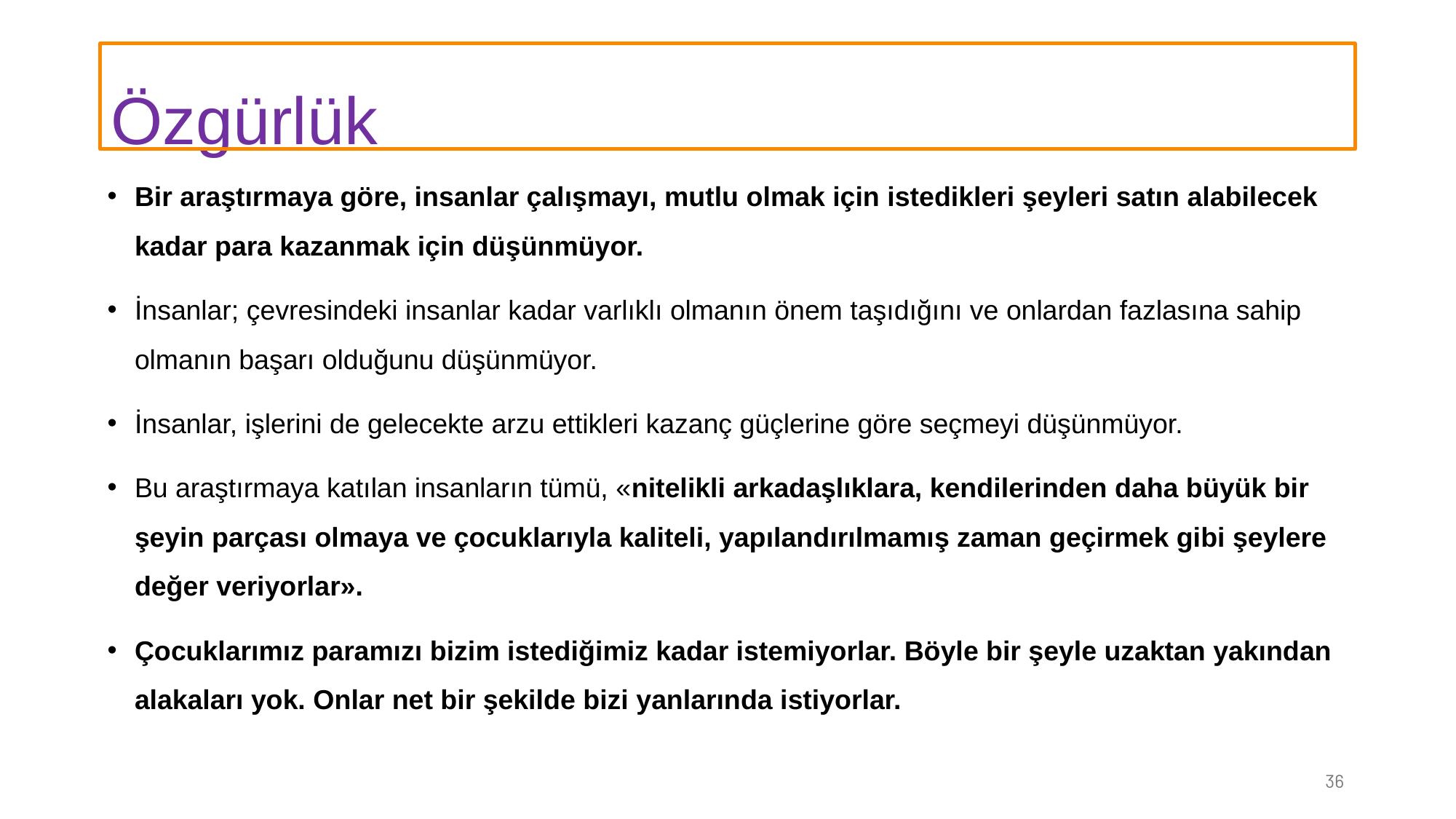

# Özgürlük

Bir araştırmaya göre, insanlar çalışmayı, mutlu olmak için istedikleri şeyleri satın alabilecek kadar para kazanmak için düşünmüyor.
İnsanlar; çevresindeki insanlar kadar varlıklı olmanın önem taşıdığını ve onlardan fazlasına sahip olmanın başarı olduğunu düşünmüyor.
İnsanlar, işlerini de gelecekte arzu ettikleri kazanç güçlerine göre seçmeyi düşünmüyor.
Bu araştırmaya katılan insanların tümü, «nitelikli arkadaşlıklara, kendilerinden daha büyük bir şeyin parçası olmaya ve çocuklarıyla kaliteli, yapılandırılmamış zaman geçirmek gibi şeylere değer veriyorlar».
Çocuklarımız paramızı bizim istediğimiz kadar istemiyorlar. Böyle bir şeyle uzaktan yakından alakaları yok. Onlar net bir şekilde bizi yanlarında istiyorlar.

36